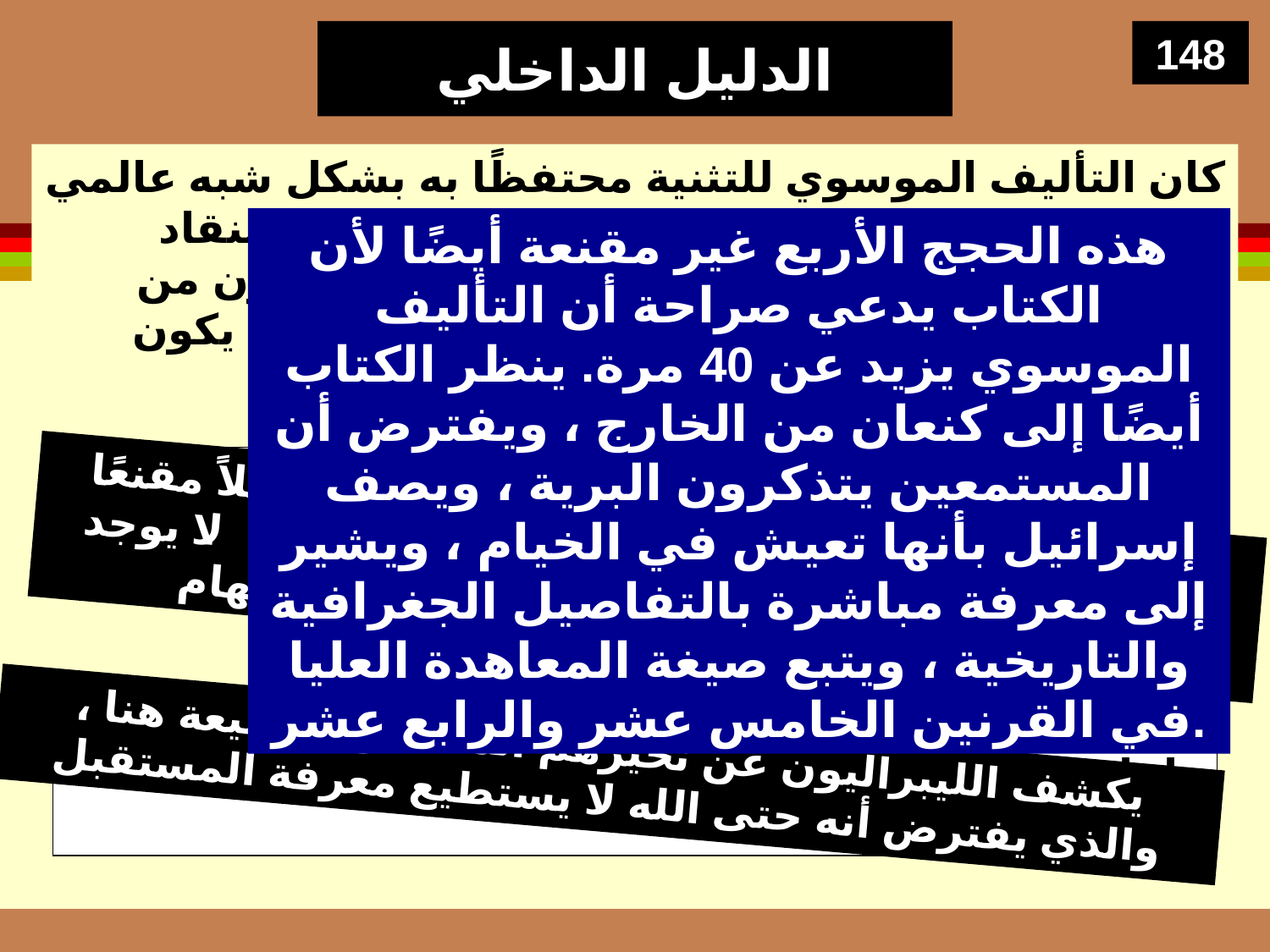

# الدليل الداخلي
148
كان التأليف الموسوي للتثنية محتفظًا به بشكل شبه عالمي من قبل كل من اليهود والمسيحيين حتى ظهور النقاد الليبراليين في القرن التاسع عشر. إنهم لا يعرفون من كتبه ، لكنهم ما زالوا يفترضون أن هذا لا يمكن أن يكون موسى لأربعة أسباب:
هذه الحجج الأربع غير مقنعة أيضًا لأن الكتاب يدعي صراحة أن التأليف الموسوي يزيد عن 40 مرة. ينظر الكتاب أيضًا إلى كنعان من الخارج ، ويفترض أن المستمعين يتذكرون البرية ، ويصف إسرائيل بأنها تعيش في الخيام ، ويشير إلى معرفة مباشرة بالتفاصيل الجغرافية والتاريخية ، ويتبع صيغة المعاهدة العليا في القرنين الخامس عشر والرابع عشر.
بعض المواد ما بعد موسى (2: 10-12 ، 20-23 ؛ 3: 13 ب -14 ؛ الفصل 34)
صحيح أن هذه إضافات لاحقة لكن هذا لا يقدم دليلاً مقنعًا على أن موسى لم يسجل الجزء الأكبر من الكتاب. لا يوجد نشاط تحريري ملهم يتعارض مع عقيدة الإلهام.
4. يحتوي الكتاب على تنبؤات دقيقة تتعلق بنفي إسرائيل وإعادة التجمع (4: 25-31 ؛ 28: 20-68 ؛ 29: 22-28 ؛ 30: 1-10 ؛ 32: 23-43).
يكشف الليبراليون عن تحيزهم المناهض للطبيعة هنا ، والذي يفترض أنه حتى الله لا يستطيع معرفة المستقبل